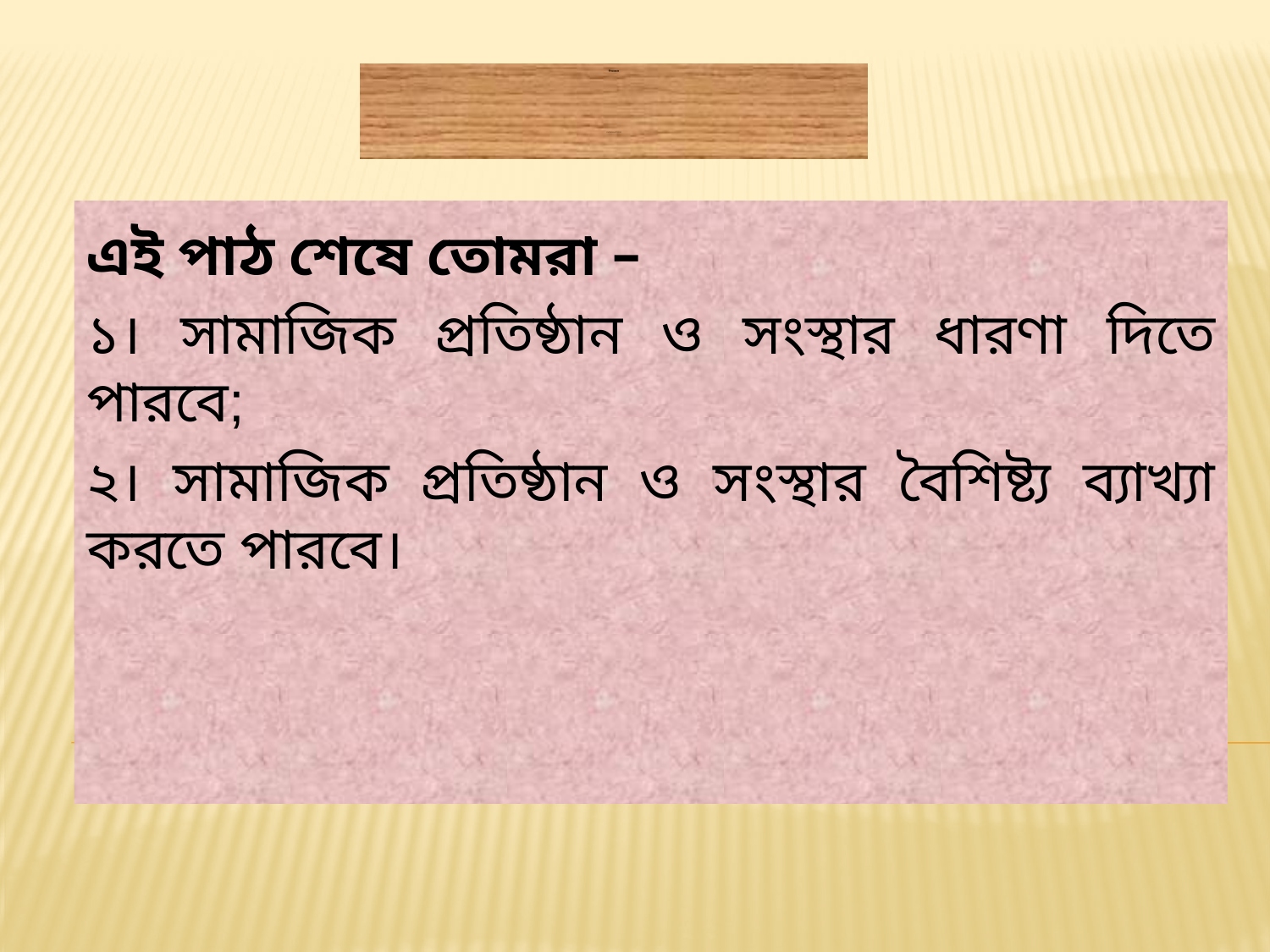

# শিখনফল INTRODUCTION
এই পাঠ শেষে তোমরা –
১। সামাজিক প্রতিষ্ঠান ও সংস্থার ধারণা দিতে পারবে;
২। সামাজিক প্রতিষ্ঠান ও সংস্থার বৈশিষ্ট্য ব্যাখ্যা করতে পারবে।